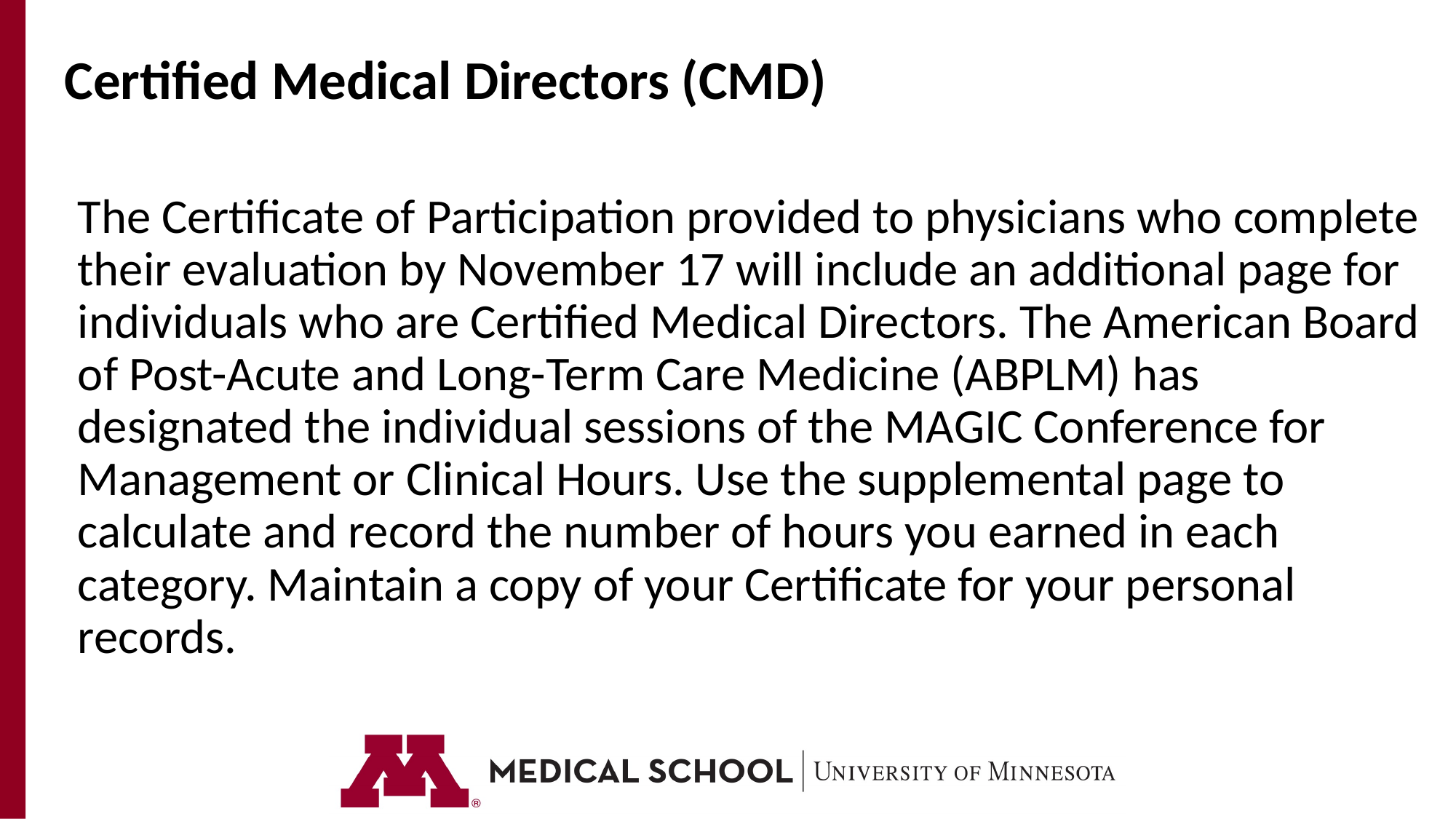

# Certified Medical Directors (CMD)
The Certificate of Participation provided to physicians who complete their evaluation by November 17 will include an additional page for individuals who are Certified Medical Directors. The American Board of Post-Acute and Long-Term Care Medicine (ABPLM) has designated the individual sessions of the MAGIC Conference for Management or Clinical Hours. Use the supplemental page to calculate and record the number of hours you earned in each category. Maintain a copy of your Certificate for your personal records.